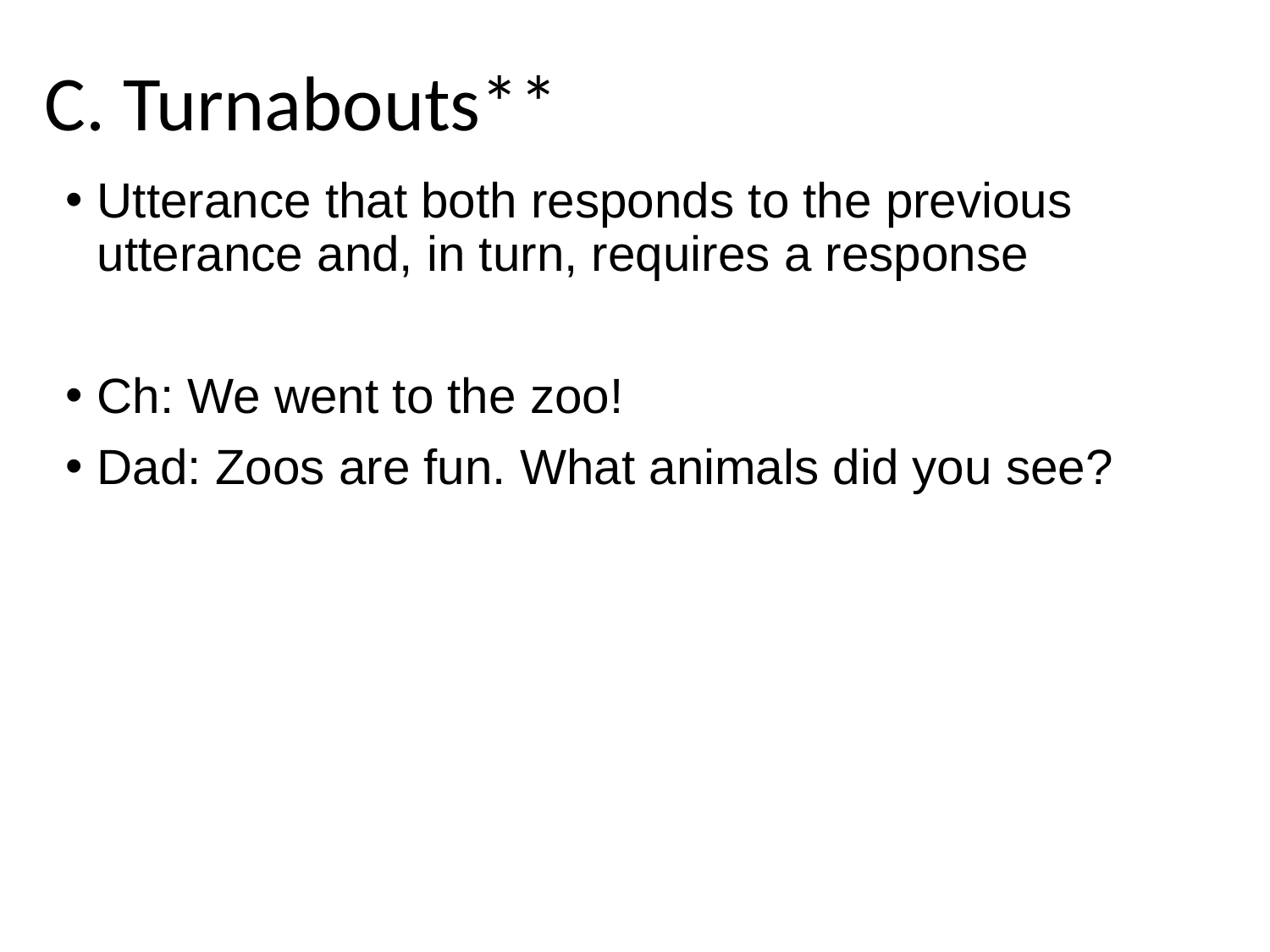

# C. Turnabouts**
Utterance that both responds to the previous utterance and, in turn, requires a response

Ch: We went to the zoo!
Dad: Zoos are fun. What animals did you see?